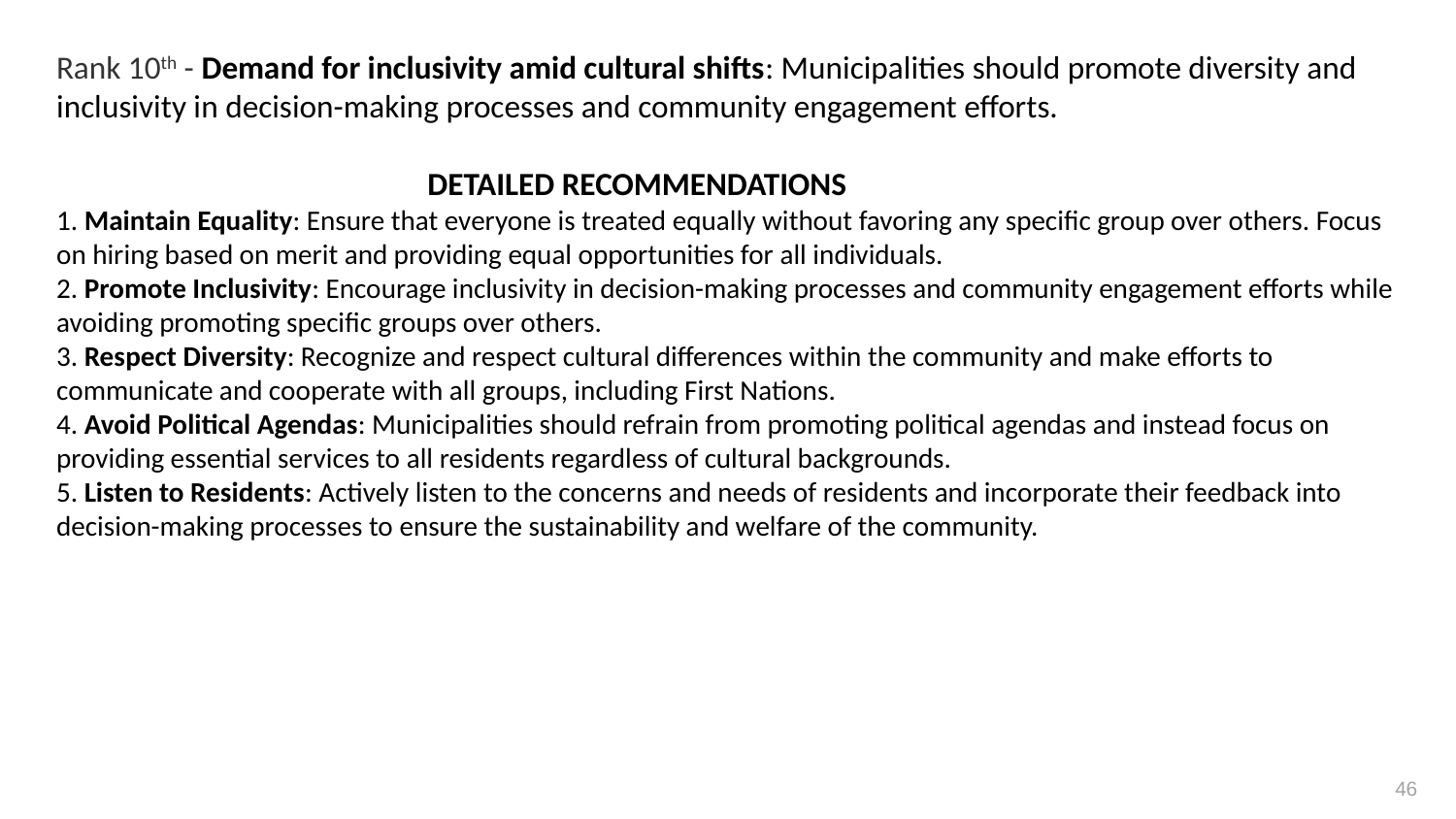

Rank 10th - Demand for inclusivity amid cultural shifts: Municipalities should promote diversity and inclusivity in decision-making processes and community engagement efforts.
                                                   DETAILED RECOMMENDATIONS
1. Maintain Equality: Ensure that everyone is treated equally without favoring any specific group over others. Focus on hiring based on merit and providing equal opportunities for all individuals.
2. Promote Inclusivity: Encourage inclusivity in decision-making processes and community engagement efforts while avoiding promoting specific groups over others.
3. Respect Diversity: Recognize and respect cultural differences within the community and make efforts to communicate and cooperate with all groups, including First Nations.
4. Avoid Political Agendas: Municipalities should refrain from promoting political agendas and instead focus on providing essential services to all residents regardless of cultural backgrounds.
5. Listen to Residents: Actively listen to the concerns and needs of residents and incorporate their feedback into decision-making processes to ensure the sustainability and welfare of the community.
46